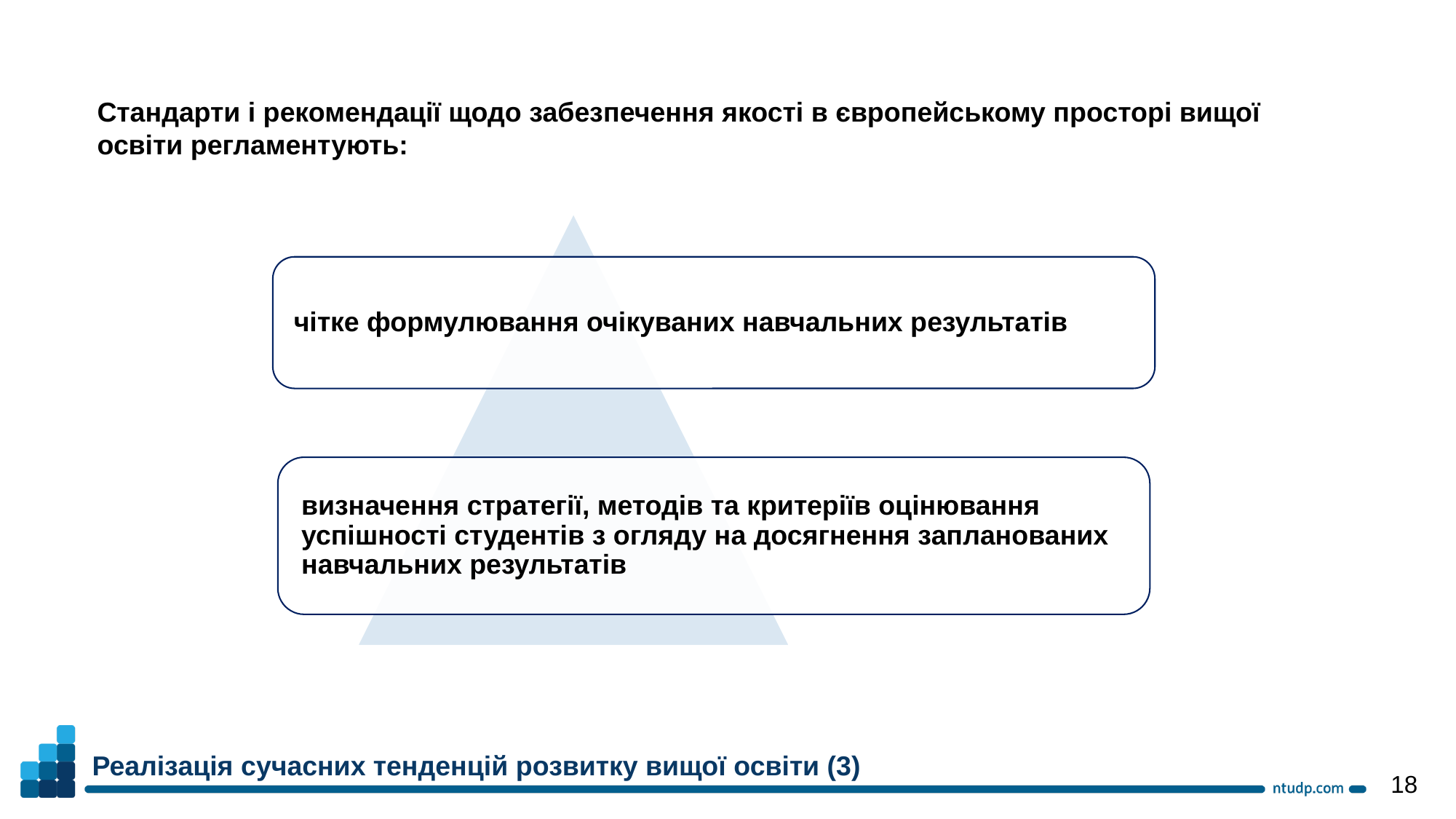

Стандарти і рекомендації щодо забезпечення якості в європейському просторі вищої освіти регламентують:
чітке формулювання очікуваних навчальних результатів
визначення стратегії, методів та критеріїв оцінювання успішності студентів з огляду на досягнення запланованих навчальних результатів
Реалізація сучасних тенденцій розвитку вищої освіти (3)